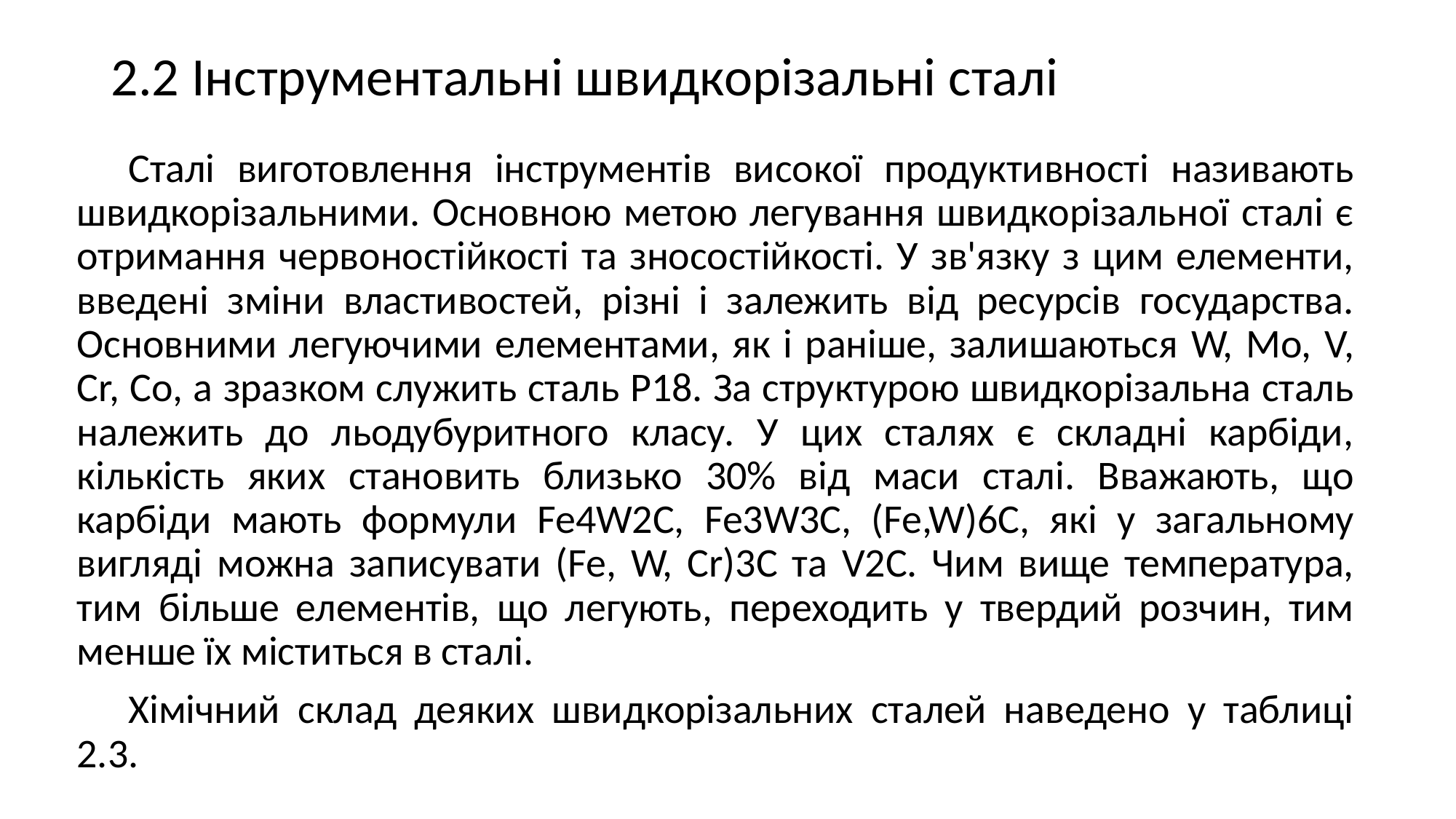

# 2.2 Інструментальні швидкорізальні сталі
Сталі виготовлення інструментів високої продуктивності називають швидкорізальними. Основною метою легування швидкорізальної сталі є отримання червоностійкості та зносостійкості. У зв'язку з цим елементи, введені зміни властивостей, різні і залежить від ресурсів государства. Основними легуючими елементами, як і раніше, залишаються W, Mo, V, Cr, Co, а зразком служить сталь Р18. За структурою швидкорізальна сталь належить до льодубуритного класу. У цих сталях є складні карбіди, кількість яких становить близько 30% від маси сталі. Вважають, що карбіди мають формули Fe4W2C, Fe3W3C, (Fe,W)6C, які у загальному вигляді можна записувати (Fe, W, Cr)3С та V2C. Чим вище температура, тим більше елементів, що легують, переходить у твердий розчин, тим менше їх міститься в сталі.
Хімічний склад деяких швидкорізальних сталей наведено у таблиці 2.3.